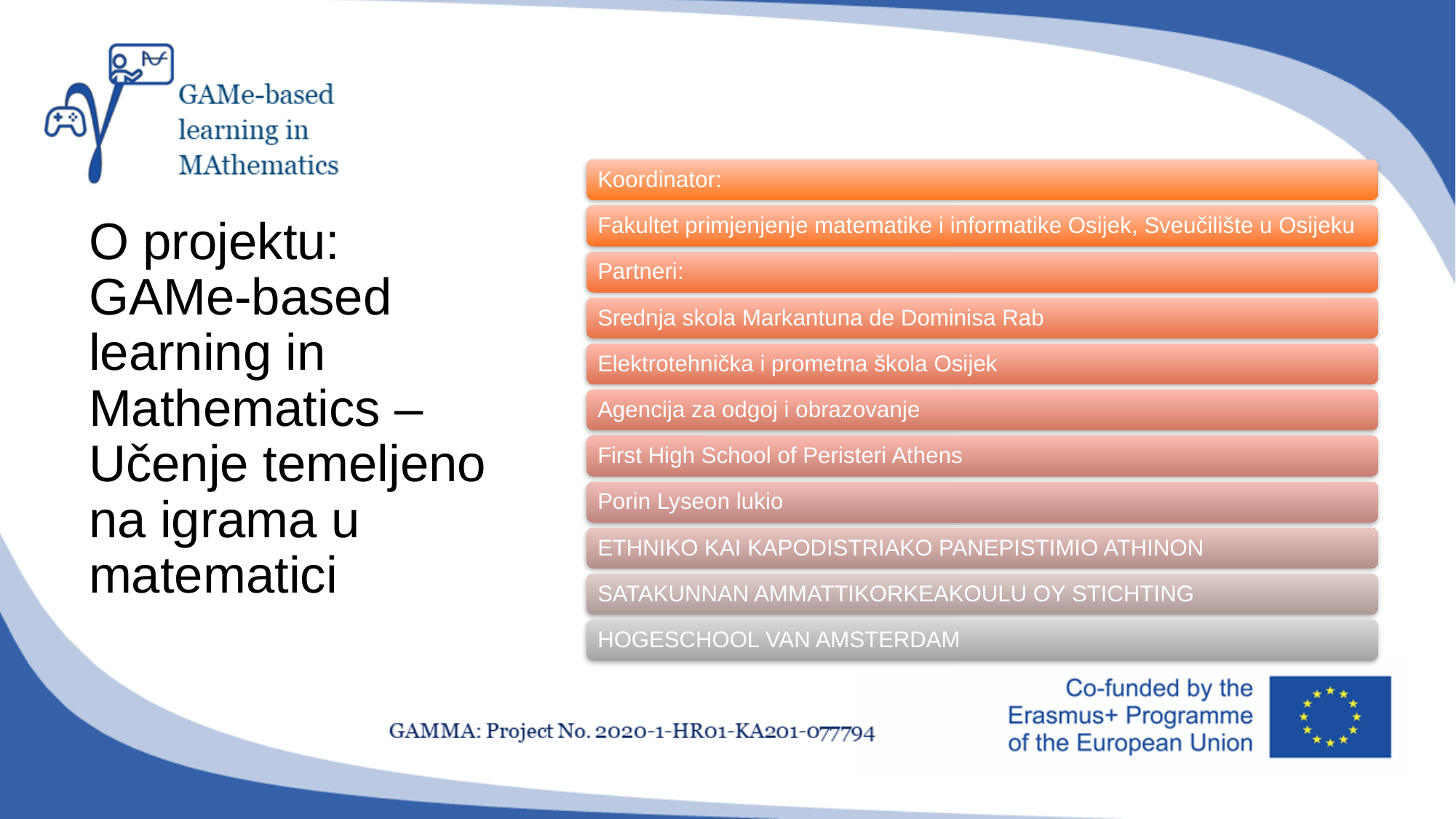

Koordinator:
Fakultet primjenjenje matematike i informatike Osijek, Sveučilište u Osijeku
Partneri:
Srednja skola Markantuna de Dominisa Rab
Elektrotehnička i prometna škola Osijek
Agencija za odgoj i obrazovanje
First High School of Peristeri Athens
Porin Lyseon lukio
ETHNIKO KAI KAPODISTRIAKO PANEPISTIMIO ATHINON
SATAKUNNAN AMMATTIKORKEAKOULU OY STICHTING
HOGESCHOOL VAN AMSTERDAM
# O projektu: GAMe-based learning in Mathematics – Učenje temeljeno na igrama u matematici